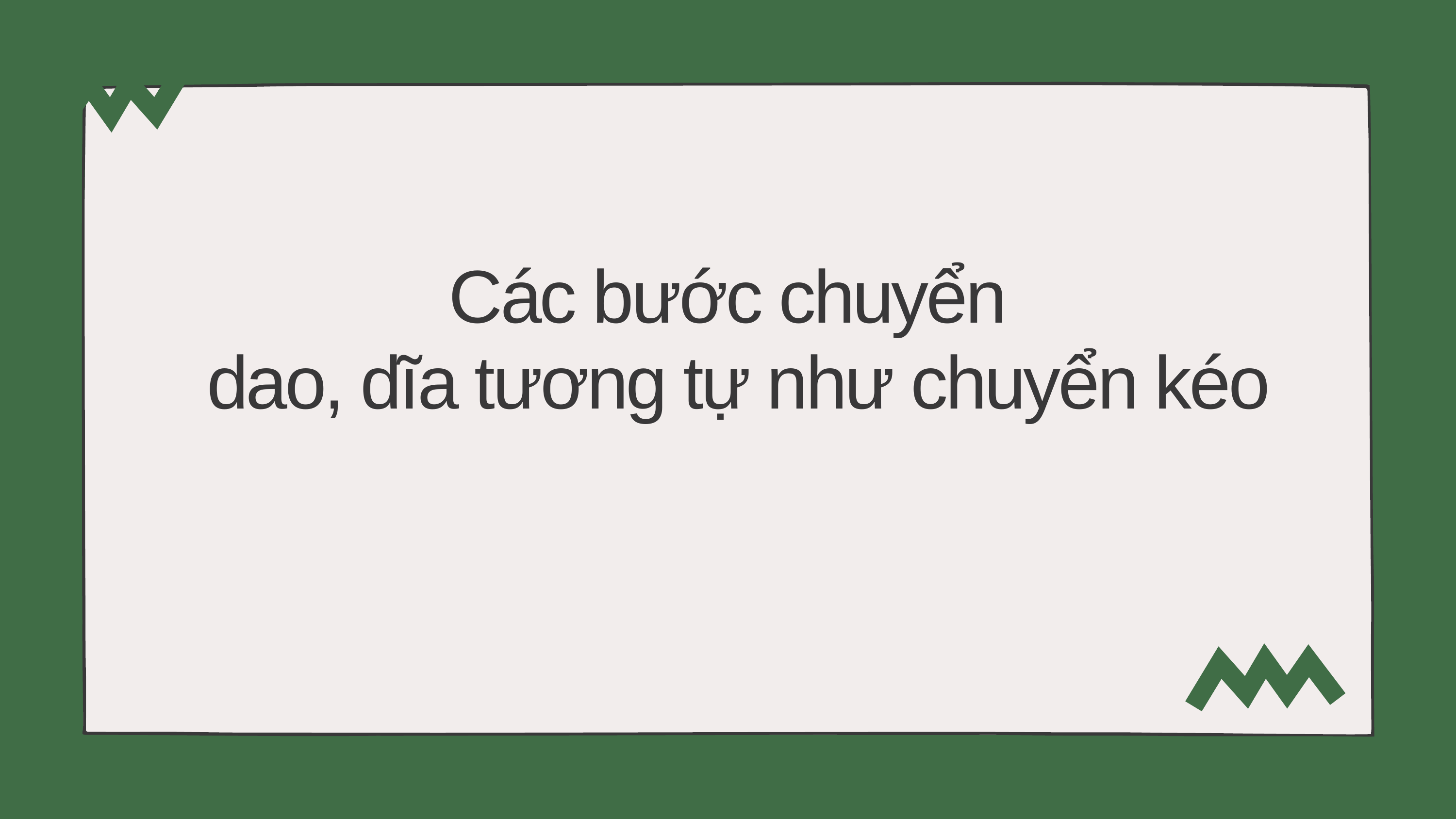

Các bước chuyển
 dao, dĩa tương tự như chuyển kéo